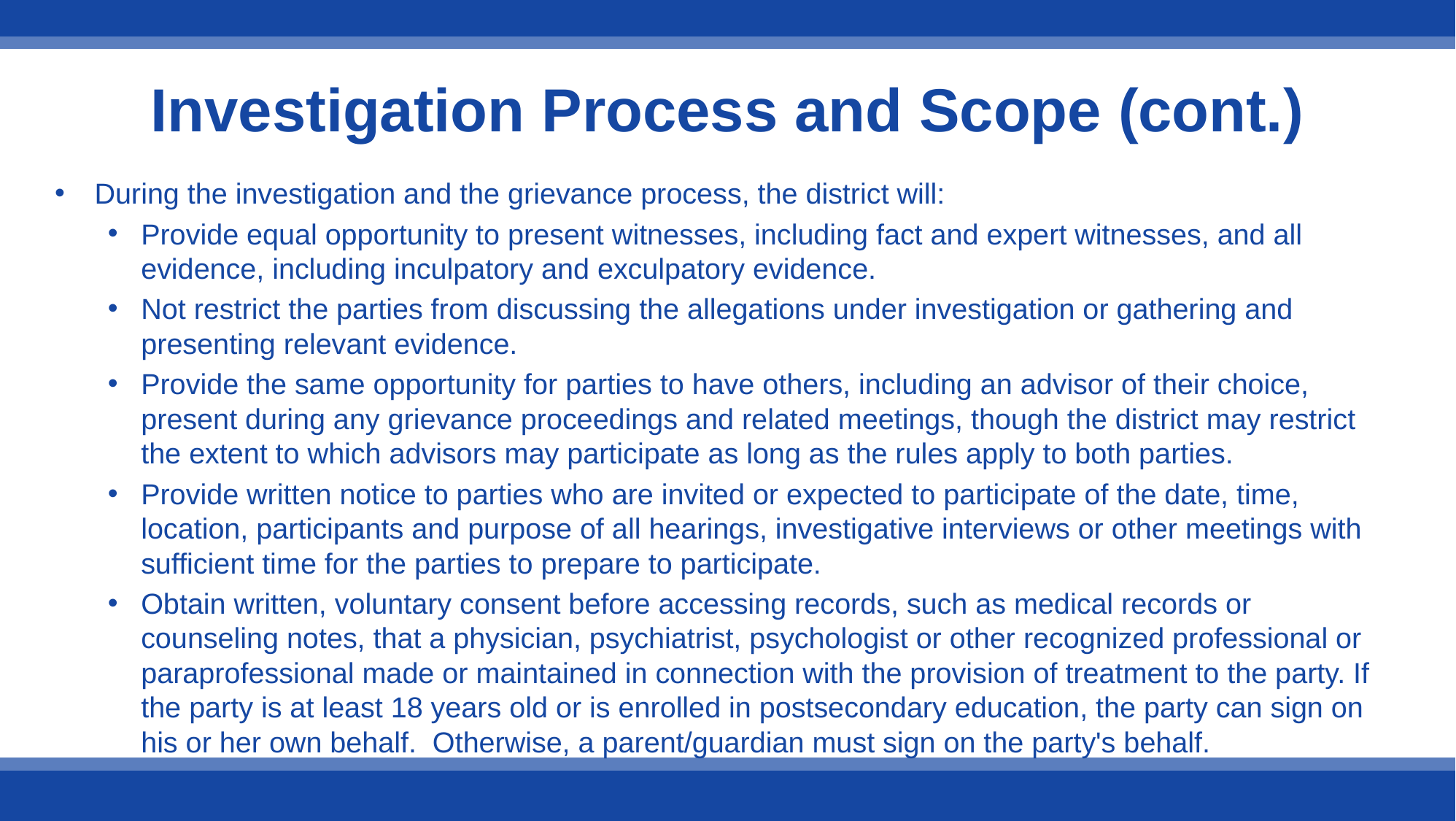

# Investigation Process and Scope (cont.)
During the investigation and the grievance process, the district will:
Provide equal opportunity to present witnesses, including fact and expert witnesses, and all evidence, including inculpatory and exculpatory evidence.
Not restrict the parties from discussing the allegations under investigation or gathering and presenting relevant evidence.
Provide the same opportunity for parties to have others, including an advisor of their choice, present during any grievance proceedings and related meetings, though the district may restrict the extent to which advisors may participate as long as the rules apply to both parties.
Provide written notice to parties who are invited or expected to participate of the date, time, location, participants and purpose of all hearings, investigative interviews or other meetings with sufficient time for the parties to prepare to participate.
Obtain written, voluntary consent before accessing records, such as medical records or counseling notes, that a physician, psychiatrist, psychologist or other recognized professional or paraprofessional made or maintained in connection with the provision of treatment to the party. If the party is at least 18 years old or is enrolled in postsecondary education, the party can sign on his or her own behalf.  Otherwise, a parent/guardian must sign on the party's behalf.